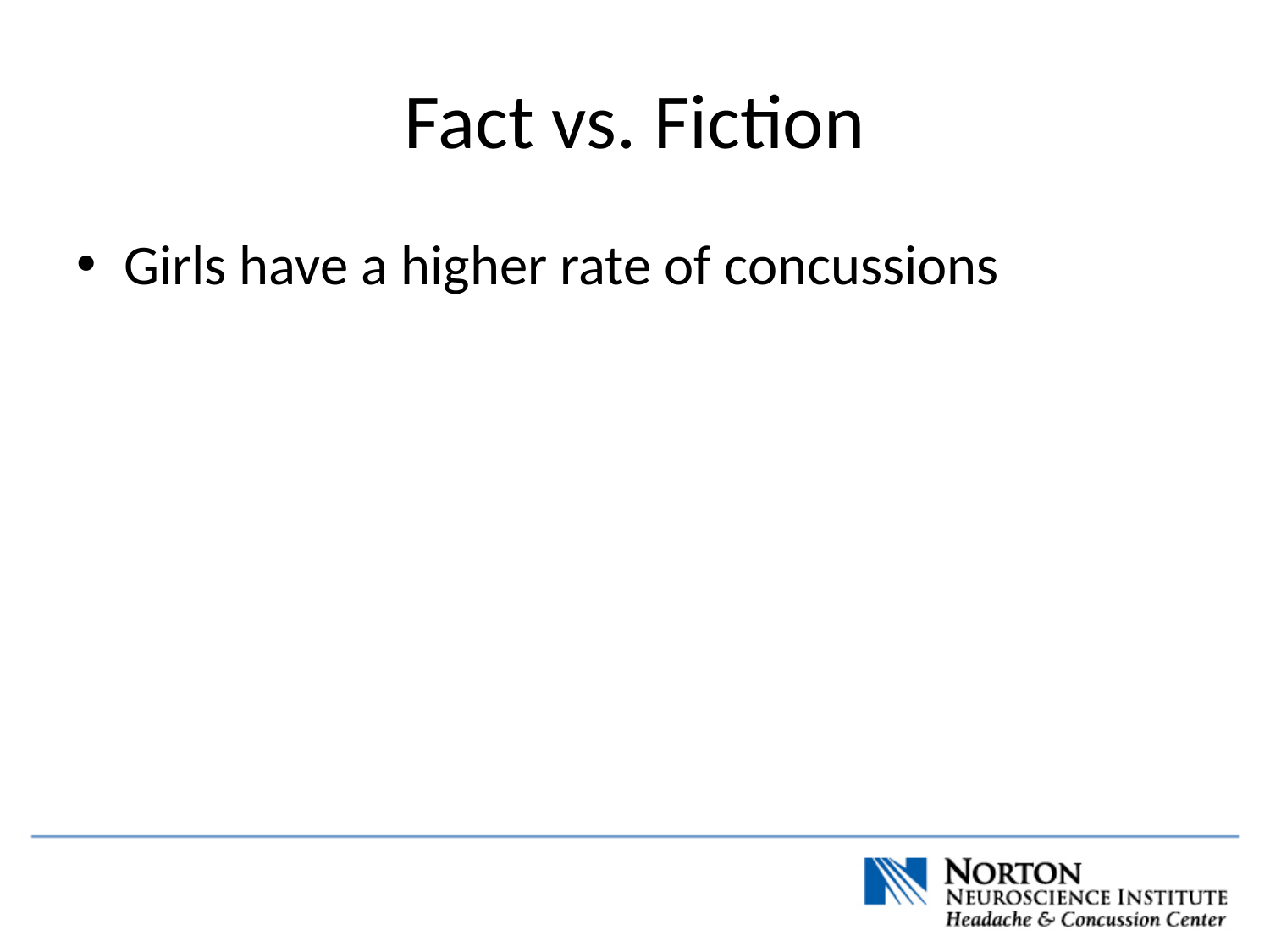

Fact vs. Fiction
Girls have a higher rate of concussions